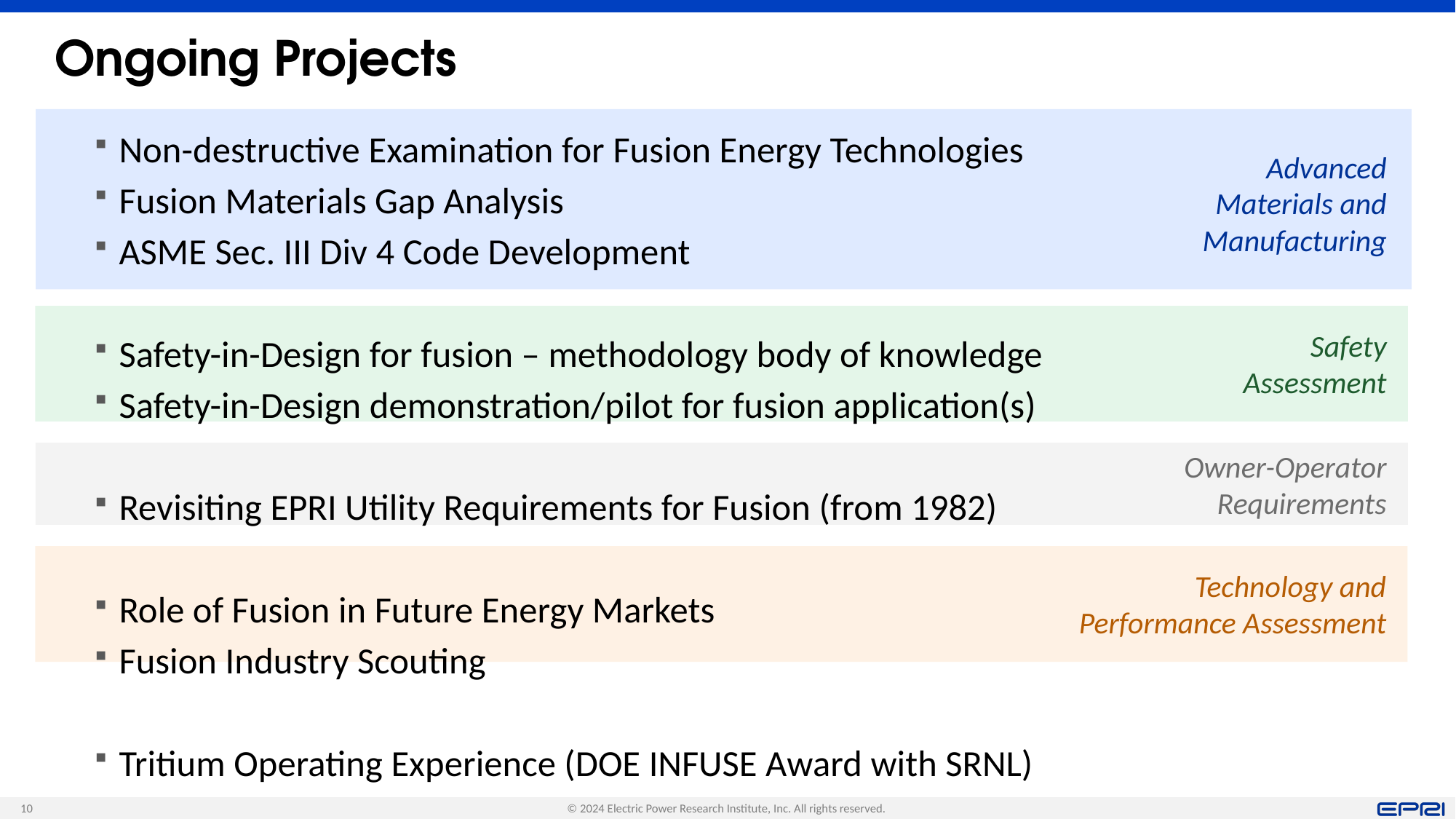

# Ongoing Projects

Non-destructive Examination for Fusion Energy Technologies
Fusion Materials Gap Analysis
ASME Sec. III Div 4 Code Development

Safety-in-Design for fusion – methodology body of knowledge
Safety-in-Design demonstration/pilot for fusion application(s)

Revisiting EPRI Utility Requirements for Fusion (from 1982)

Role of Fusion in Future Energy Markets
Fusion Industry Scouting

Tritium Operating Experience (DOE INFUSE Award with SRNL)
Advanced
Materials and Manufacturing

Safety Assessment
Owner-Operator
Requirements

Technology and Performance Assessment